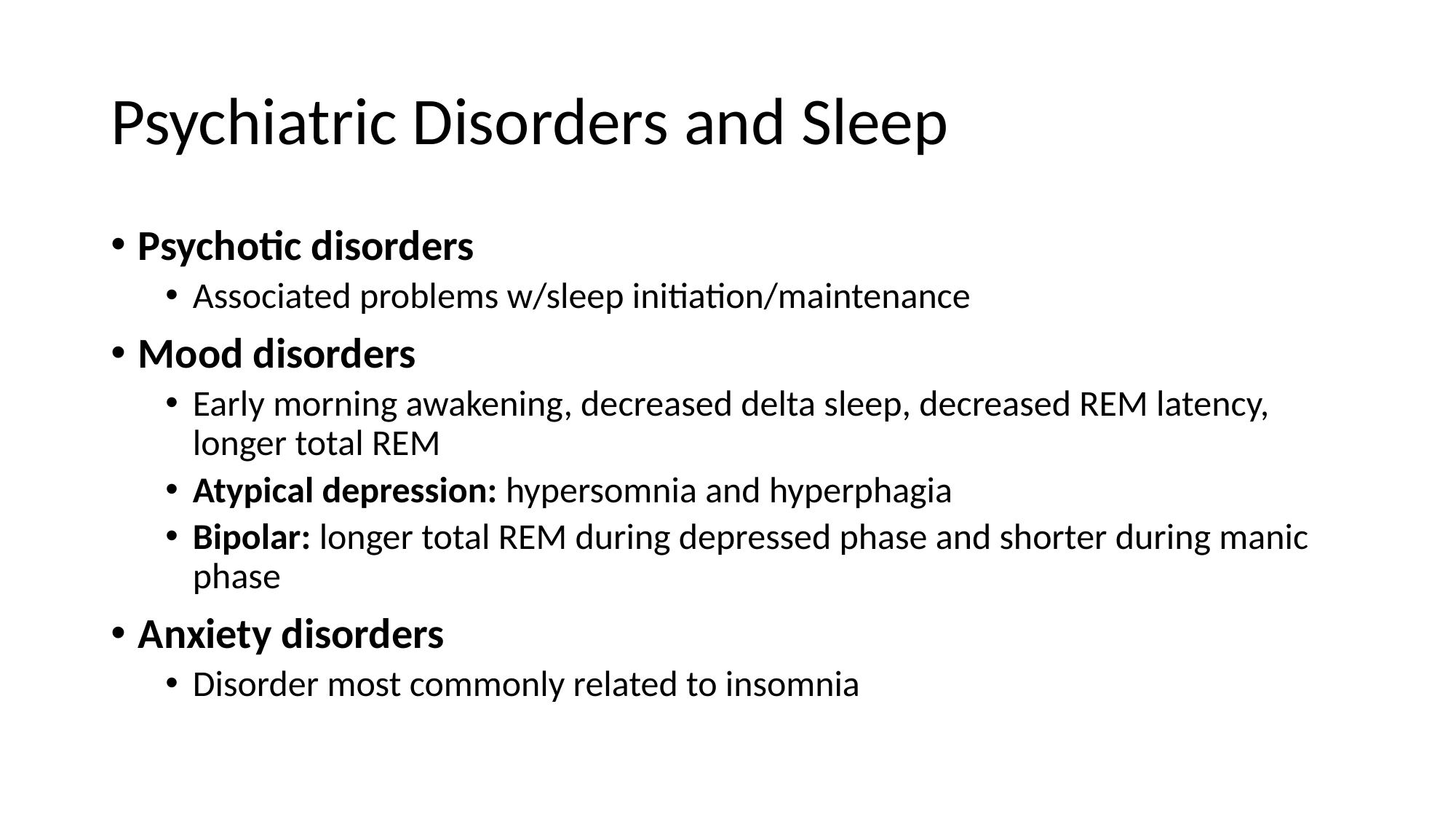

# Psychiatric Disorders and Sleep
Psychotic disorders
Associated problems w/sleep initiation/maintenance
Mood disorders
Early morning awakening, decreased delta sleep, decreased REM latency, longer total REM
Atypical depression: hypersomnia and hyperphagia
Bipolar: longer total REM during depressed phase and shorter during manic phase
Anxiety disorders
Disorder most commonly related to insomnia